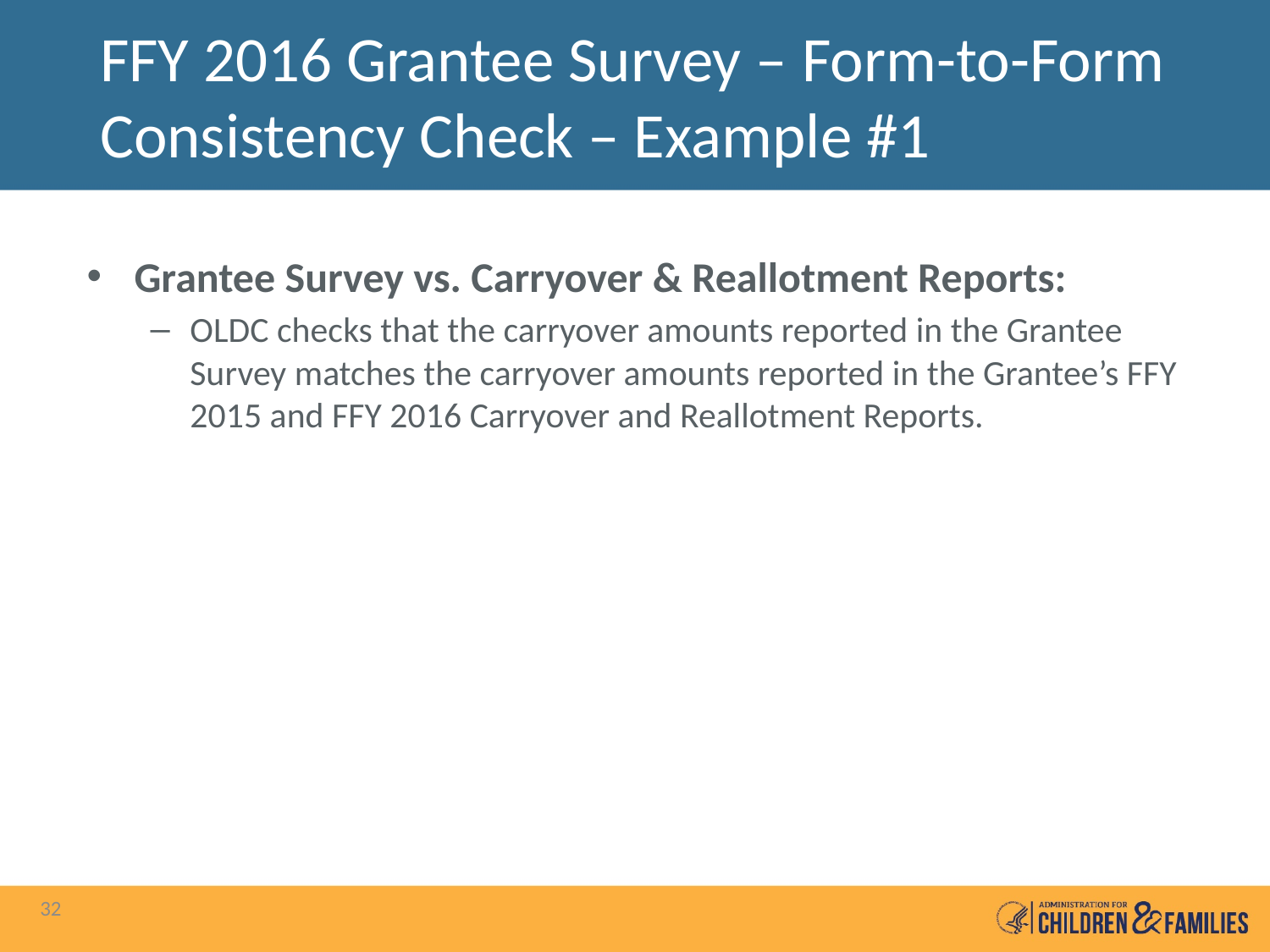

# FFY 2016 Grantee Survey – Form-to-Form Consistency Check – Example #1
Grantee Survey vs. Carryover & Reallotment Reports:
OLDC checks that the carryover amounts reported in the Grantee Survey matches the carryover amounts reported in the Grantee’s FFY 2015 and FFY 2016 Carryover and Reallotment Reports.

32